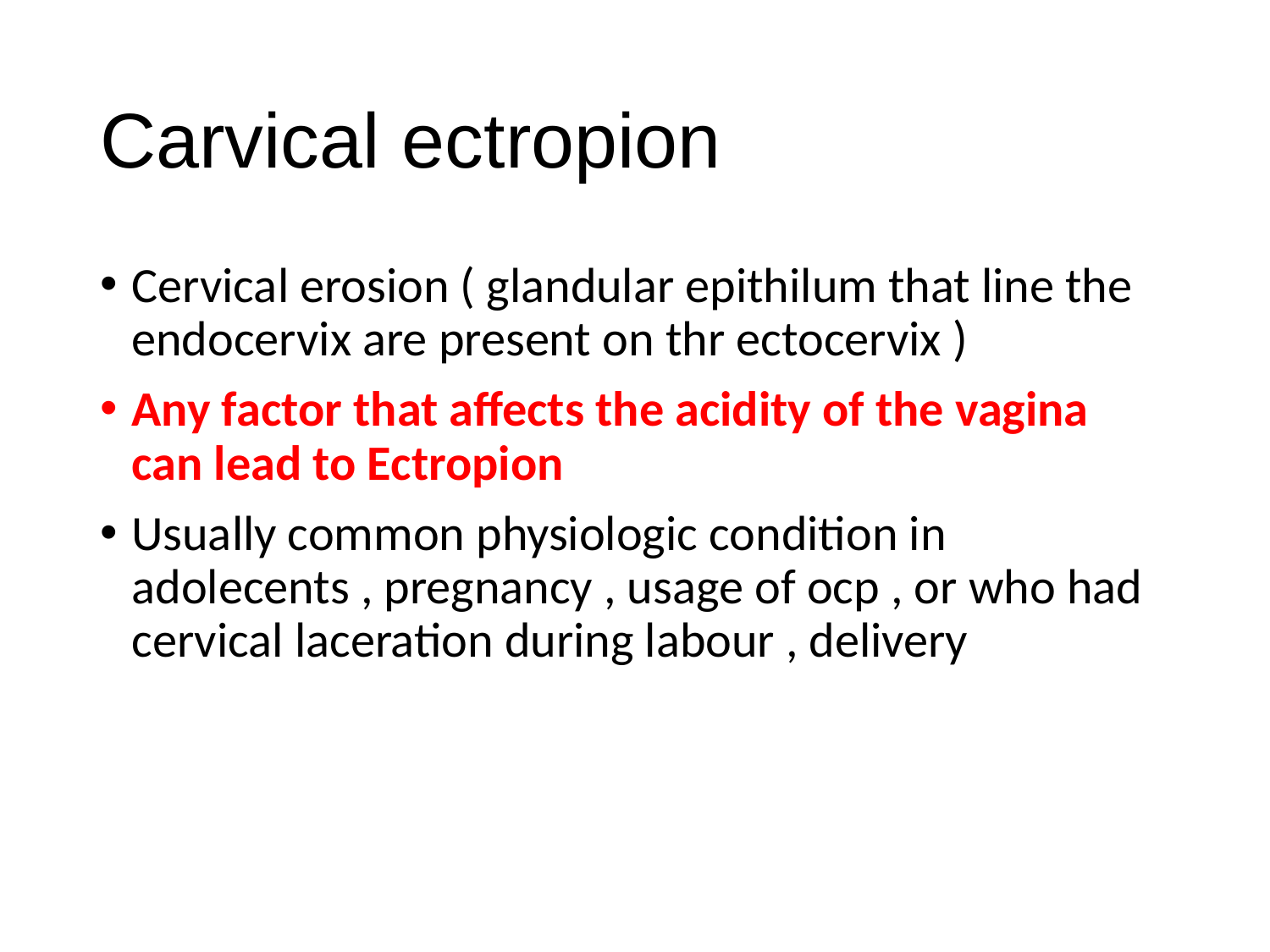

# Carvical ectropion
Cervical erosion ( glandular epithilum that line the endocervix are present on thr ectocervix )
Any factor that affects the acidity of the vagina can lead to Ectropion
Usually common physiologic condition in adolecents , pregnancy , usage of ocp , or who had cervical laceration during labour , delivery